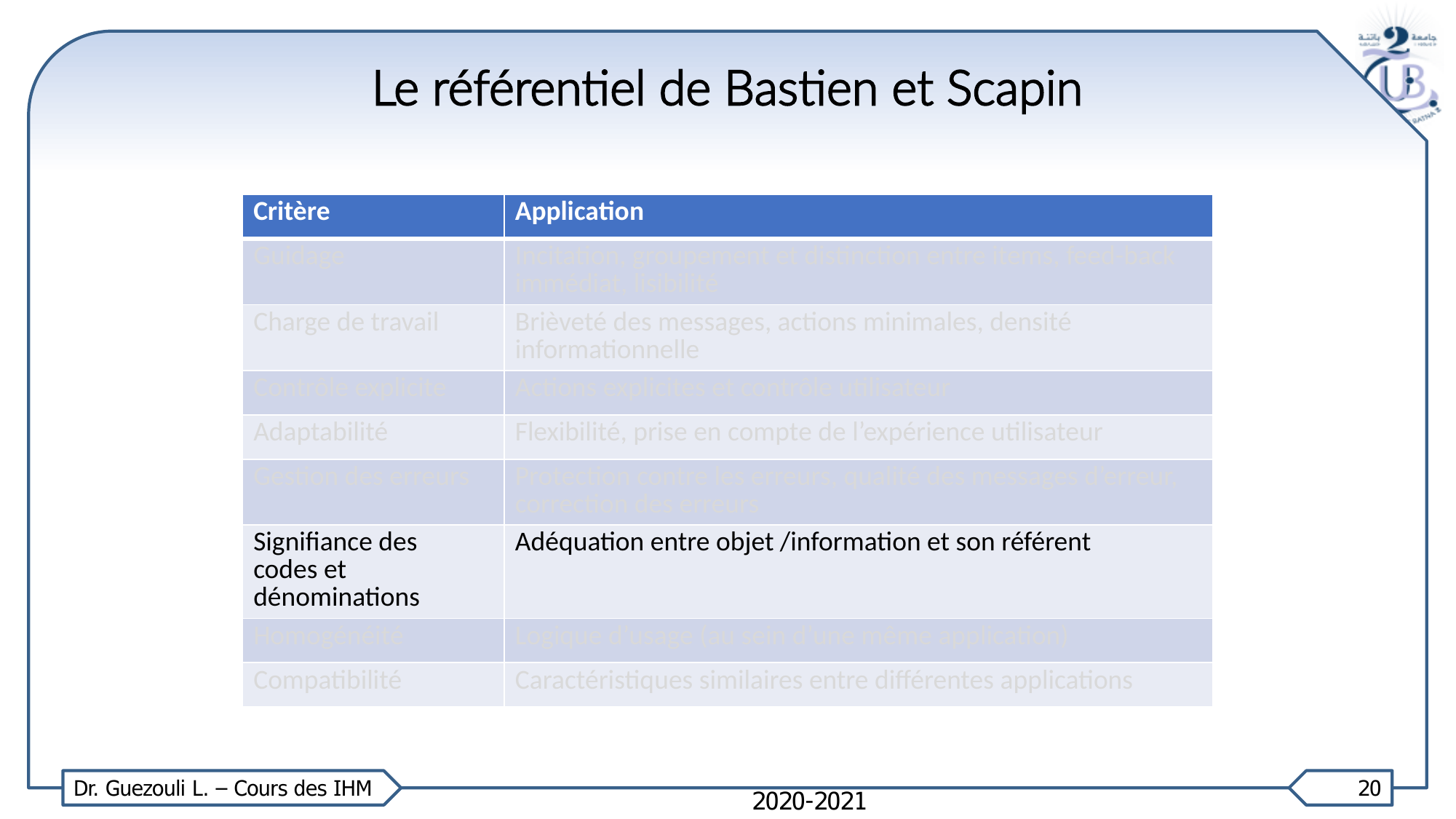

Le référentiel de Bastien et Scapin
| Critère | Application |
| --- | --- |
| Guidage | Incitation, groupement et distinction entre items, feed-back immédiat, lisibilité |
| Charge de travail | Brièveté des messages, actions minimales, densité informationnelle |
| Contrôle explicite | Actions explicites et contrôle utilisateur |
| Adaptabilité | Flexibilité, prise en compte de l’expérience utilisateur |
| Gestion des erreurs | Protection contre les erreurs, qualité des messages d’erreur, correction des erreurs |
| Signifiance des codes et dénominations | Adéquation entre objet /information et son référent |
| Homogénéité | Logique d’usage (au sein d’une même application) |
| Compatibilité | Caractéristiques similaires entre différentes applications |